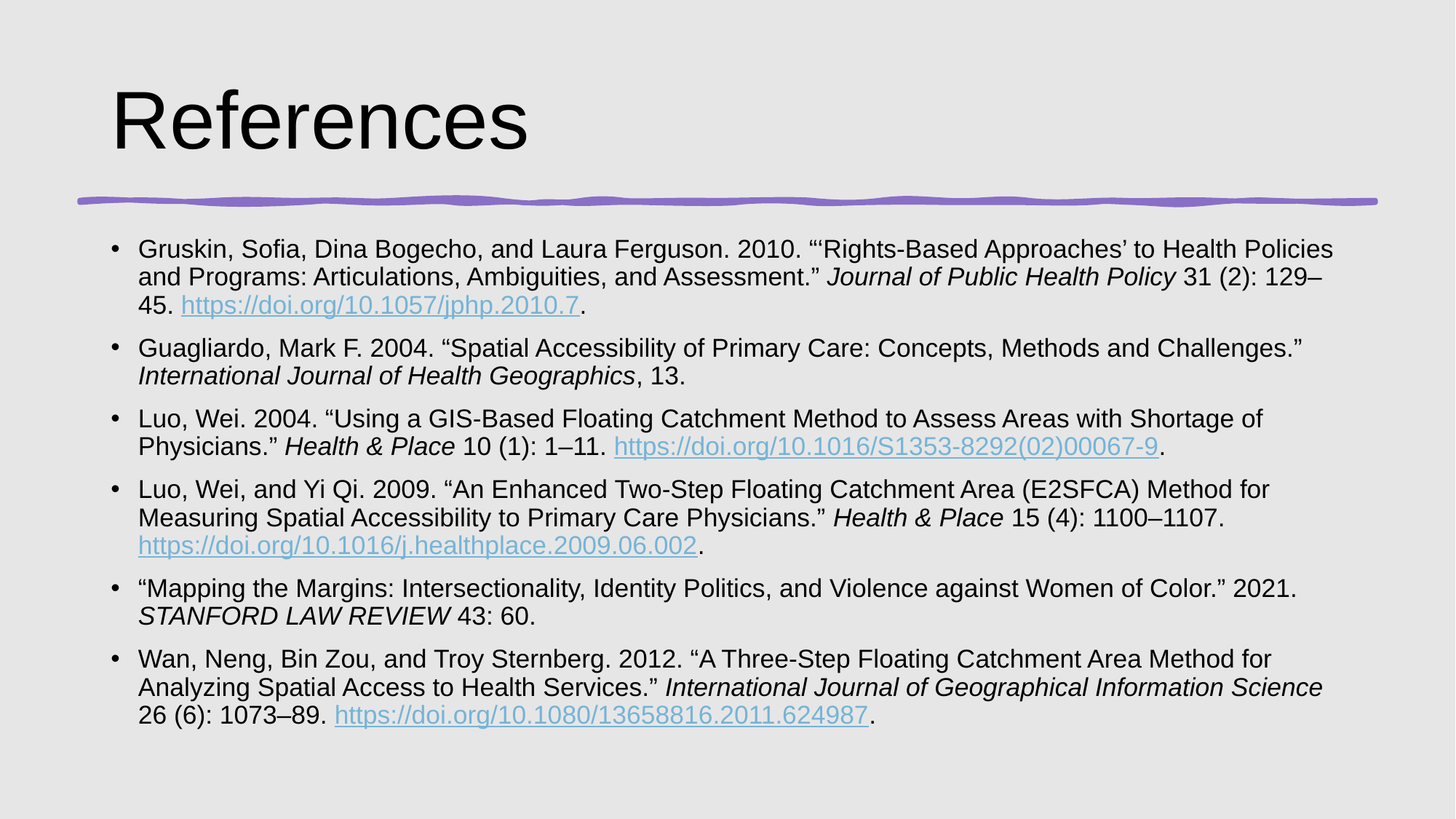

# References

Gruskin, Sofia, Dina Bogecho, and Laura Ferguson. 2010. “‘Rights-Based Approaches’ to Health Policies and Programs: Articulations, Ambiguities, and Assessment.” Journal of Public Health Policy 31 (2): 129–45. https://doi.org/10.1057/jphp.2010.7.
Guagliardo, Mark F. 2004. “Spatial Accessibility of Primary Care: Concepts, Methods and Challenges.” International Journal of Health Geographics, 13.
Luo, Wei. 2004. “Using a GIS-Based Floating Catchment Method to Assess Areas with Shortage of Physicians.” Health & Place 10 (1): 1–11. https://doi.org/10.1016/S1353-8292(02)00067-9.
Luo, Wei, and Yi Qi. 2009. “An Enhanced Two-Step Floating Catchment Area (E2SFCA) Method for Measuring Spatial Accessibility to Primary Care Physicians.” Health & Place 15 (4): 1100–1107. https://doi.org/10.1016/j.healthplace.2009.06.002.
“Mapping the Margins: Intersectionality, Identity Politics, and Violence against Women of Color.” 2021. STANFORD LAW REVIEW 43: 60.
Wan, Neng, Bin Zou, and Troy Sternberg. 2012. “A Three-Step Floating Catchment Area Method for Analyzing Spatial Access to Health Services.” International Journal of Geographical Information Science 26 (6): 1073–89. https://doi.org/10.1080/13658816.2011.624987.